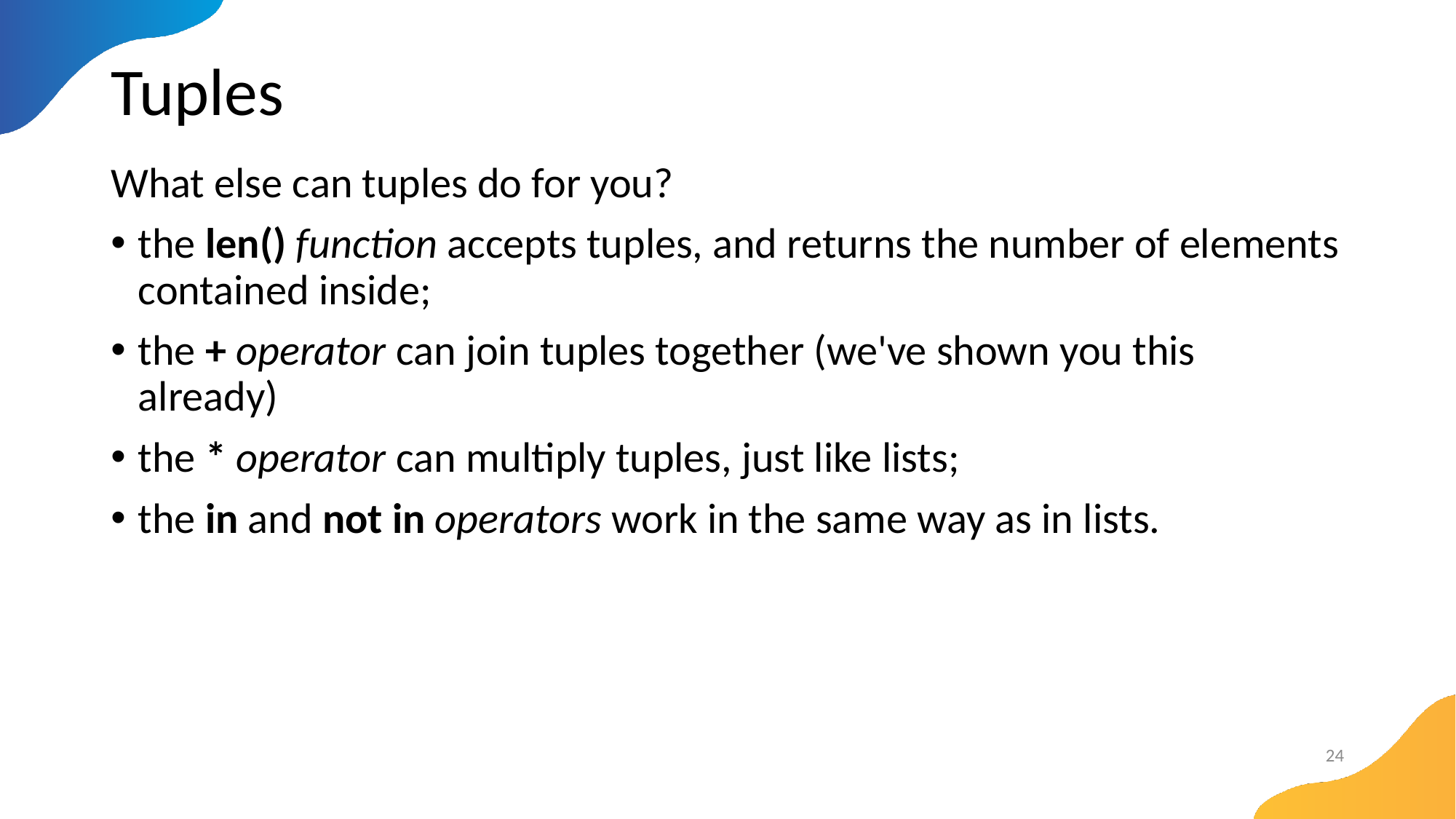

# Tuples
What else can tuples do for you?
the len() function accepts tuples, and returns the number of elements contained inside;
the + operator can join tuples together (we've shown you this already)
the * operator can multiply tuples, just like lists;
the in and not in operators work in the same way as in lists.
24